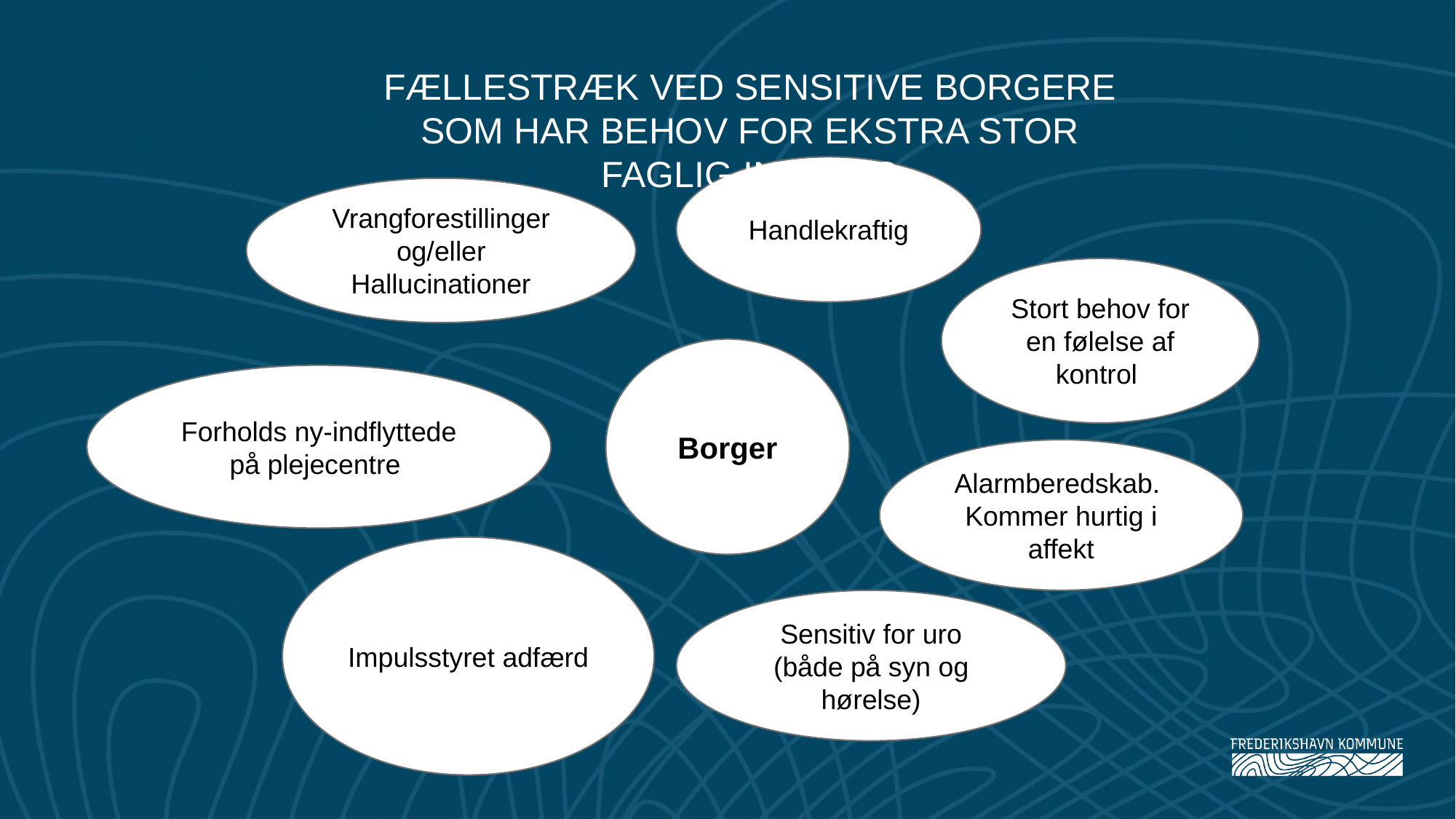

FÆLLESTRÆK VED SENSITIVE BORGERE SOM HAR BEHOV FOR EKSTRA STOR FAGLIG INDSATS
Handlekraftig
Vrangforestillinger og/eller
Hallucinationer
Stort behov for en følelse af kontrol
Borger
Forholds ny-indflyttede på plejecentre
Alarmberedskab.
Kommer hurtig i affekt
Impulsstyret adfærd
Sensitiv for uro (både på syn og hørelse)